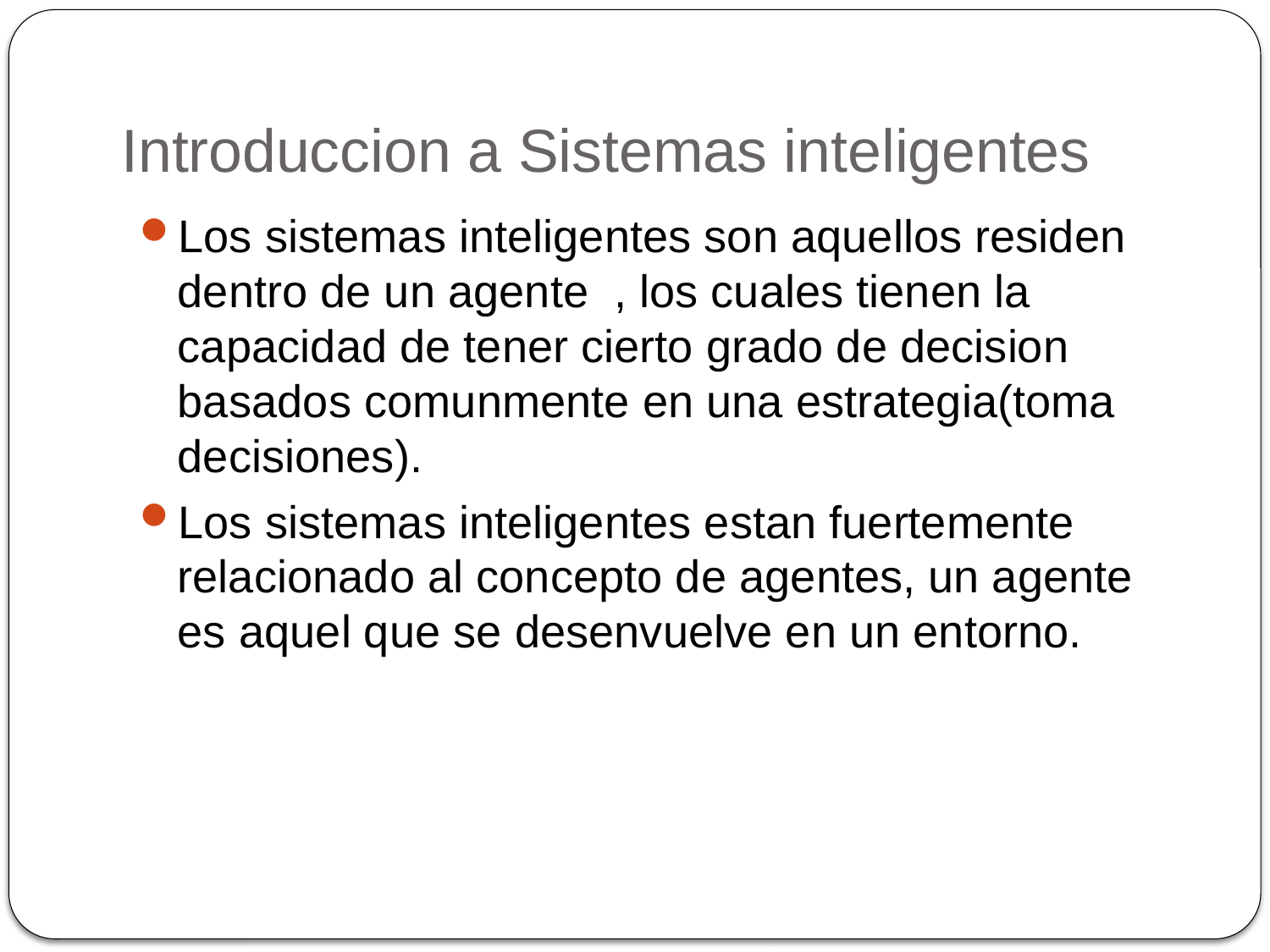

# Introduccion a Sistemas inteligentes
Los sistemas inteligentes son aquellos residen dentro de un agente  , los cuales tienen la capacidad de tener cierto grado de decision basados comunmente en una estrategia(toma decisiones).
Los sistemas inteligentes estan fuertemente relacionado al concepto de agentes, un agente es aquel que se desenvuelve en un entorno.